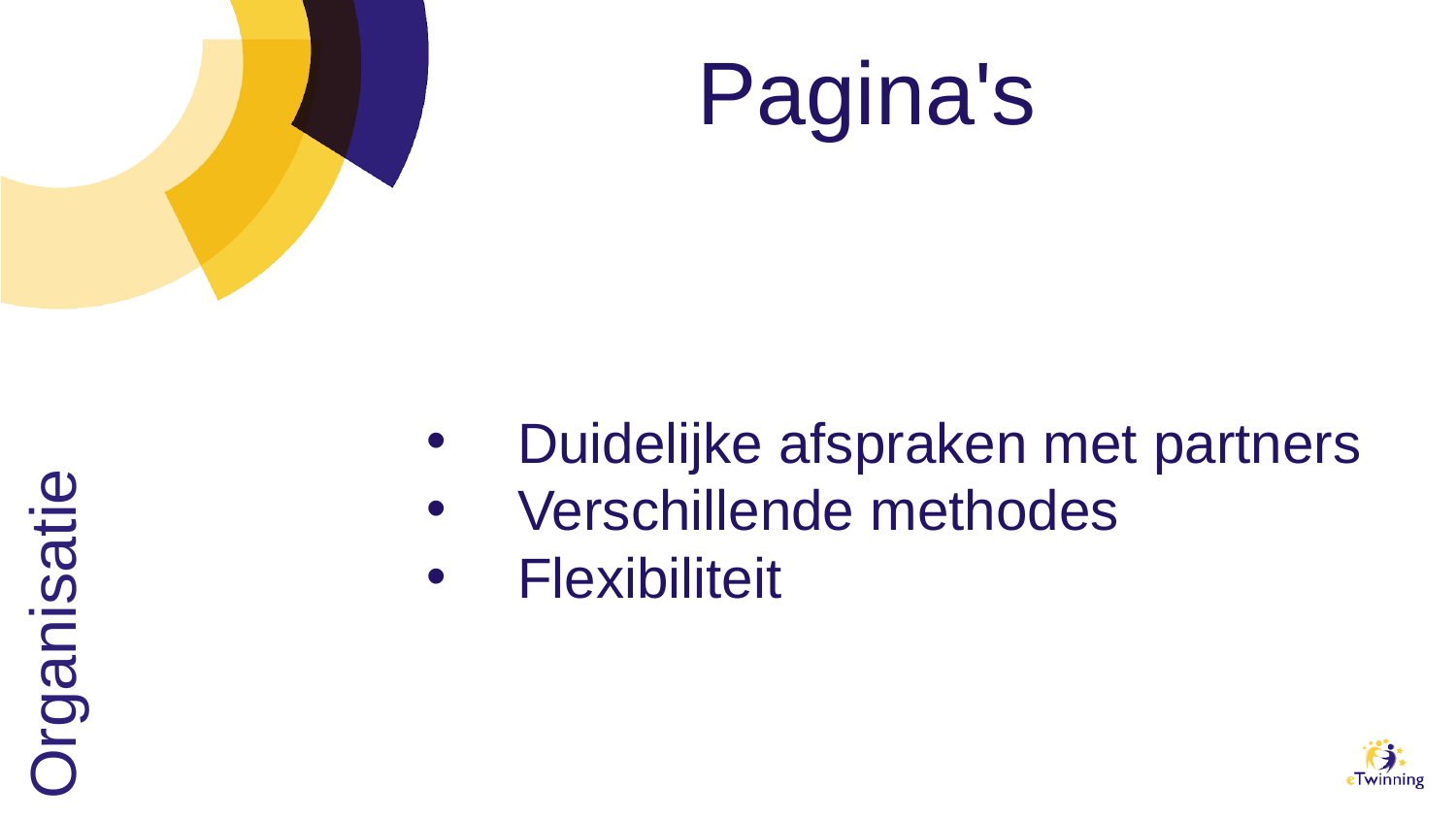

# Pagina's
Duidelijke afspraken met partners
Verschillende methodes
Flexibiliteit
Organisatie